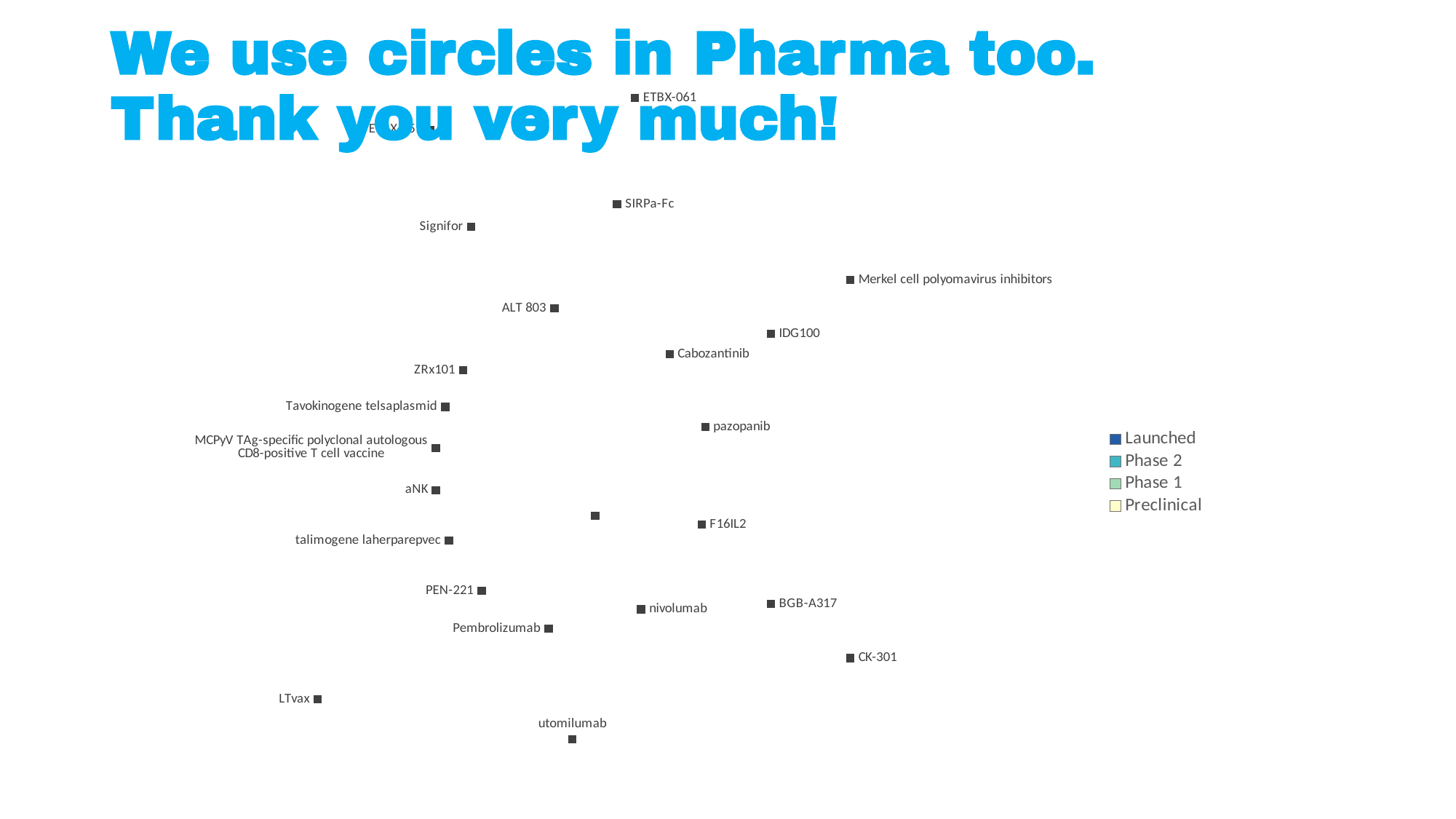

We use circles in Pharma too.
Thank you very much!

### Chart

| Category |  |  |  |  |  |  |
|---|---|---|---|---|---|---|